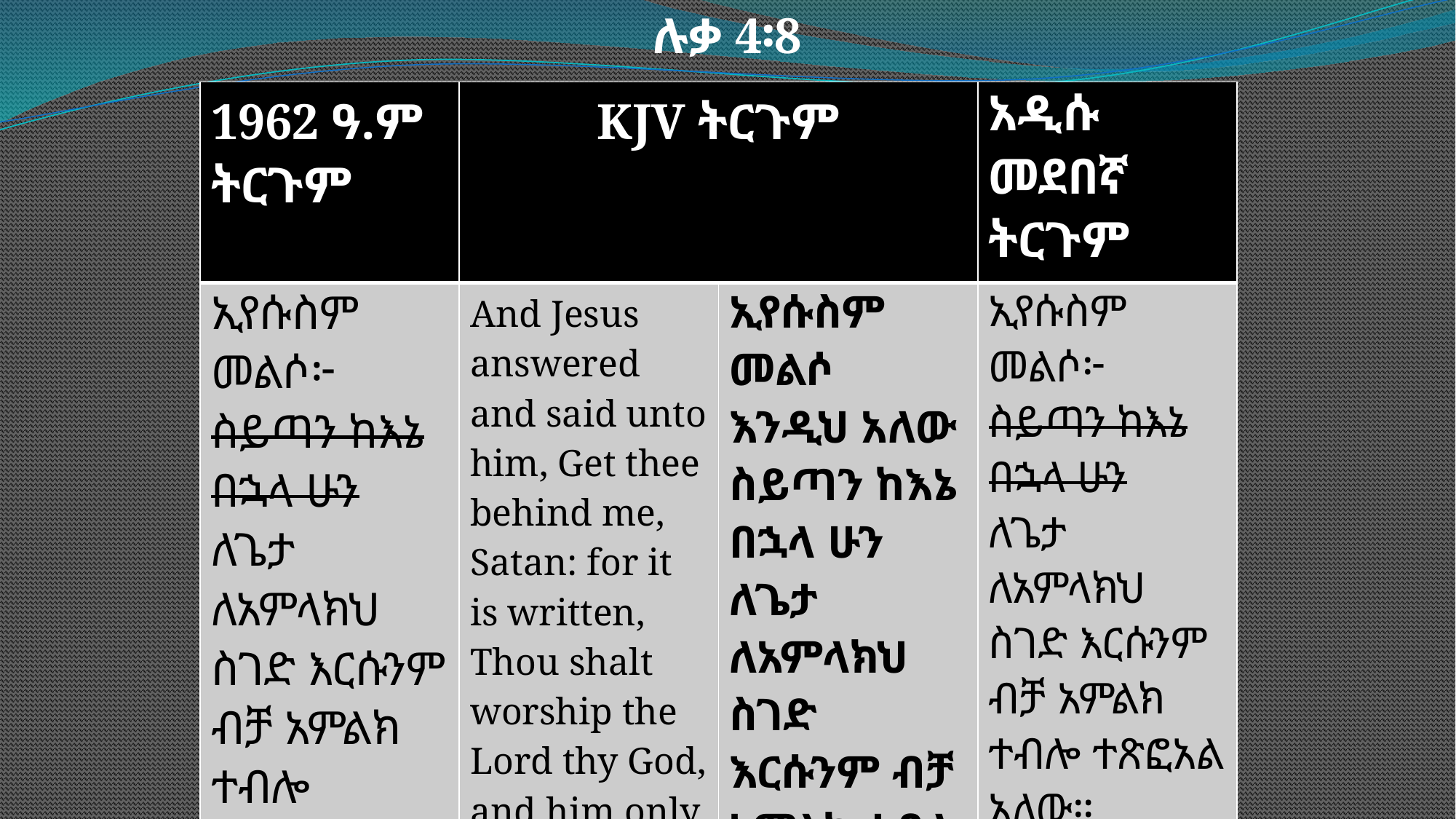

ሉቃ 4፡8

| 1962 ዓ.ም ትርጉም | KJV ትርጉም |  | አዲሱ መደበኛ ትርጉም |
| --- | --- | --- | --- |
| ኢየሱስም መልሶ፦ ስይጣን ከእኔ በኋላ ሁን ለጌታ ለአምላክህ ስገድ እርሱንም ብቻ አምልክ ተብሎ ተጽፎአል አለው። | And Jesus answered and said unto him, Get thee behind me, Satan: for it is written, Thou shalt worship the Lord thy God, and him only shalt thou serve. | ኢየሱስም መልሶ እንዲህ አለው ስይጣን ከእኔ በኋላ ሁን ለጌታ ለአምላክህ ስገድ እርሱንም ብቻ አምልክ ተብሎ ተጽፎአልና አለው። | ኢየሱስም መልሶ፦ ስይጣን ከእኔ በኋላ ሁን ለጌታ ለአምላክህ ስገድ እርሱንም ብቻ አምልክ ተብሎ ተጽፎአል አለው። |